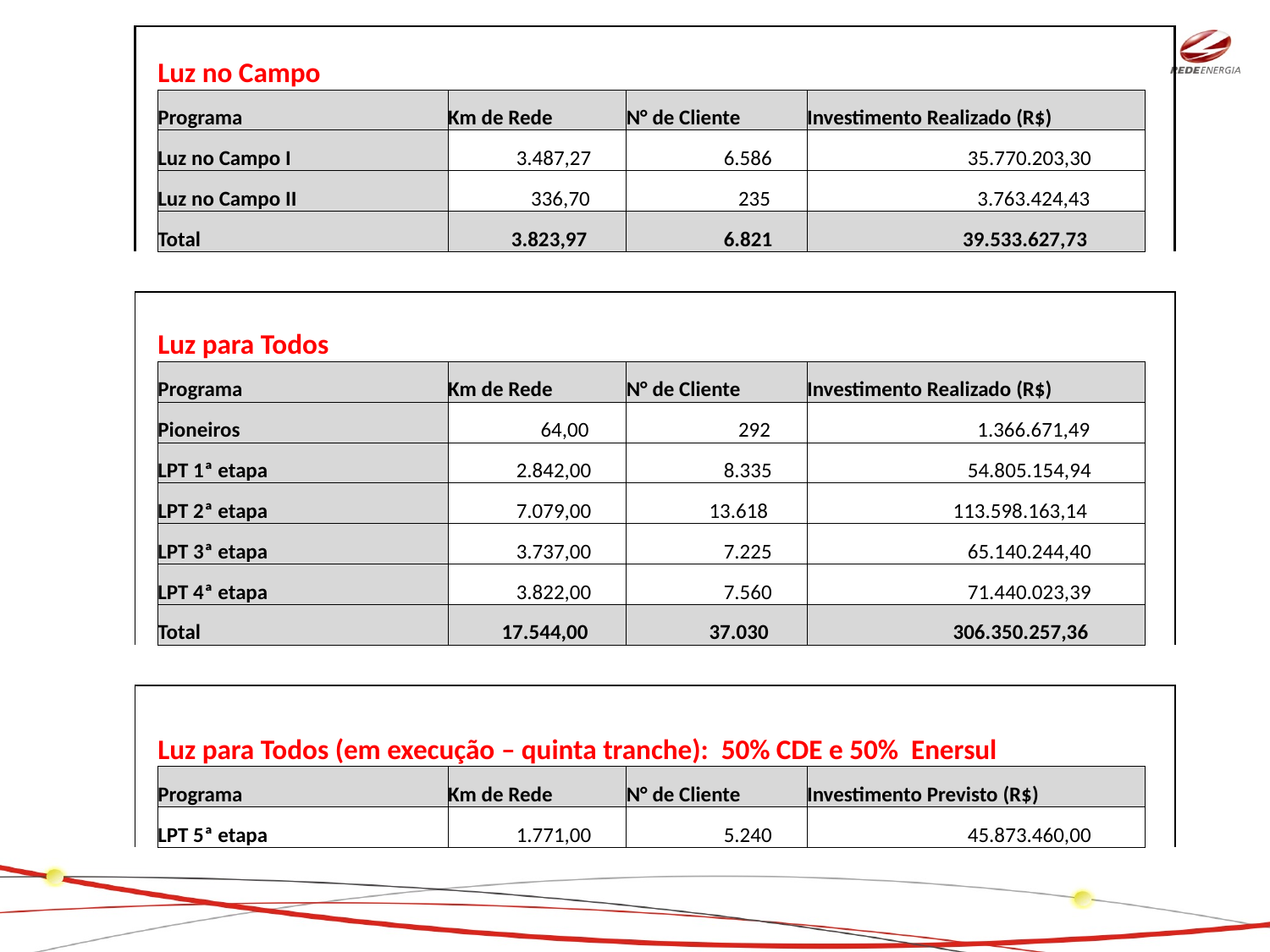

|  |  |  |  |  |  |
| --- | --- | --- | --- | --- | --- |
|  | Luz no Campo |  |  |  |  |
|  | Programa | Km de Rede | N° de Cliente | Investimento Realizado (R$) |  |
|  | Luz no Campo I | 3.487,27 | 6.586 | 35.770.203,30 |  |
|  | Luz no Campo II | 336,70 | 235 | 3.763.424,43 |  |
|  | Total | 3.823,97 | 6.821 | 39.533.627,73 |  |
|  |  |  |  |  |  |
|  |  |  |  |  |  |
|  | Luz para Todos |  |  |  |  |
|  | Programa | Km de Rede | N° de Cliente | Investimento Realizado (R$) |  |
|  | Pioneiros | 64,00 | 292 | 1.366.671,49 |  |
|  | LPT 1ª etapa | 2.842,00 | 8.335 | 54.805.154,94 |  |
|  | LPT 2ª etapa | 7.079,00 | 13.618 | 113.598.163,14 |  |
|  | LPT 3ª etapa | 3.737,00 | 7.225 | 65.140.244,40 |  |
|  | LPT 4ª etapa | 3.822,00 | 7.560 | 71.440.023,39 |  |
|  | Total | 17.544,00 | 37.030 | 306.350.257,36 |  |
|  |  |  |  |  |  |
|  |  |  |  |  |  |
|  | Luz para Todos (em execução – quinta tranche): 50% CDE e 50% Enersul |  |  |  |  |
|  | Programa | Km de Rede | N° de Cliente | Investimento Previsto (R$) |  |
|  | LPT 5ª etapa | 1.771,00 | 5.240 | 45.873.460,00 |  |
|  |  |  |  |  |  |